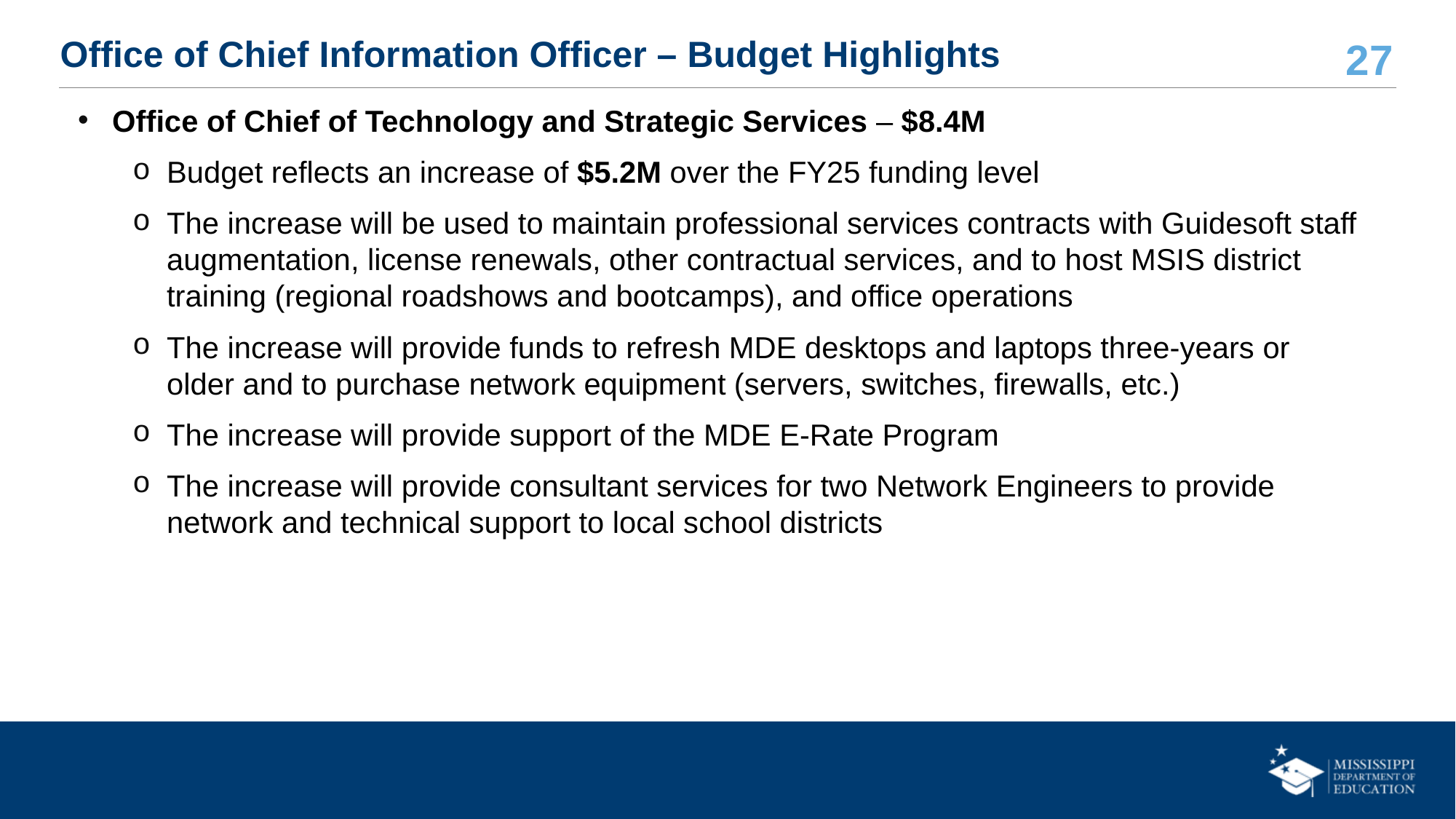

# Office of Chief Information Officer – Budget Highlights
Office of Chief of Technology and Strategic Services – $8.4M
Budget reflects an increase of $5.2M over the FY25 funding level
The increase will be used to maintain professional services contracts with Guidesoft staff augmentation, license renewals, other contractual services, and to host MSIS district training (regional roadshows and bootcamps), and office operations
The increase will provide funds to refresh MDE desktops and laptops three-years or older and to purchase network equipment (servers, switches, firewalls, etc.)
The increase will provide support of the MDE E-Rate Program
The increase will provide consultant services for two Network Engineers to provide network and technical support to local school districts